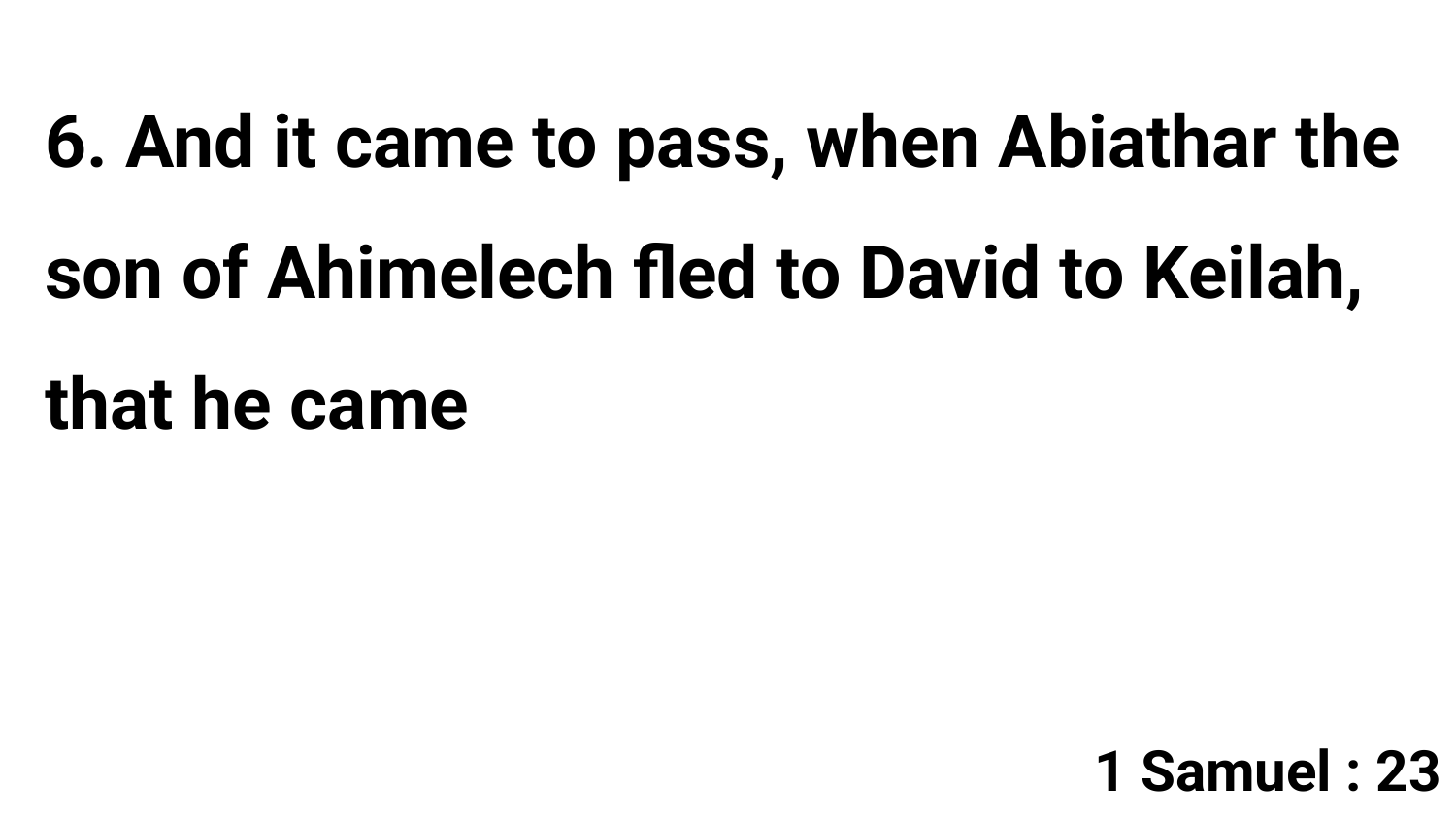

6. And it came to pass, when Abiathar the son of Ahimelech fled to David to Keilah, that he came
1 Samuel : 23